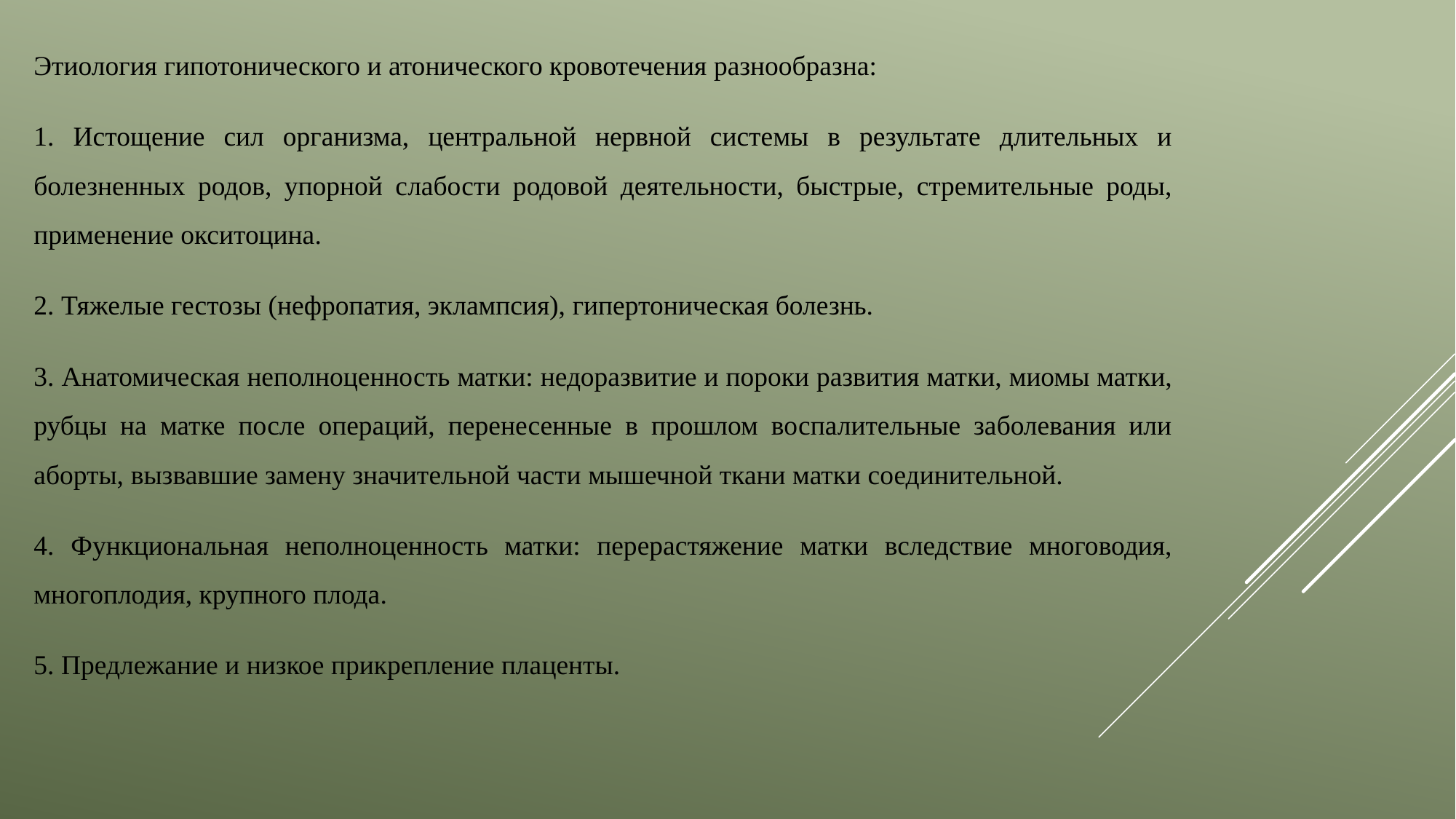

Этиология гипотонического и атонического кровотечения разнообразна:
1. Истощение сил организма, центральной нервной системы в результате длительных и болезненных родов, упорной слабости родовой деятельности, быстрые, стремительные роды, применение окситоцина.
2. Тяжелые гестозы (нефропатия, эклампсия), гипертоническая болезнь.
3. Анатомическая неполноценность матки: недоразвитие и пороки развития матки, миомы матки, рубцы на матке после операций, перенесенные в прошлом воспалительные заболевания или аборты, вызвавшие замену значительной части мышечной ткани матки соединительной.
4. Функциональная неполноценность матки: перерастяжение матки вследствие многоводия, многоплодия, крупного плода.
5. Предлежание и низкое прикрепление плаценты.